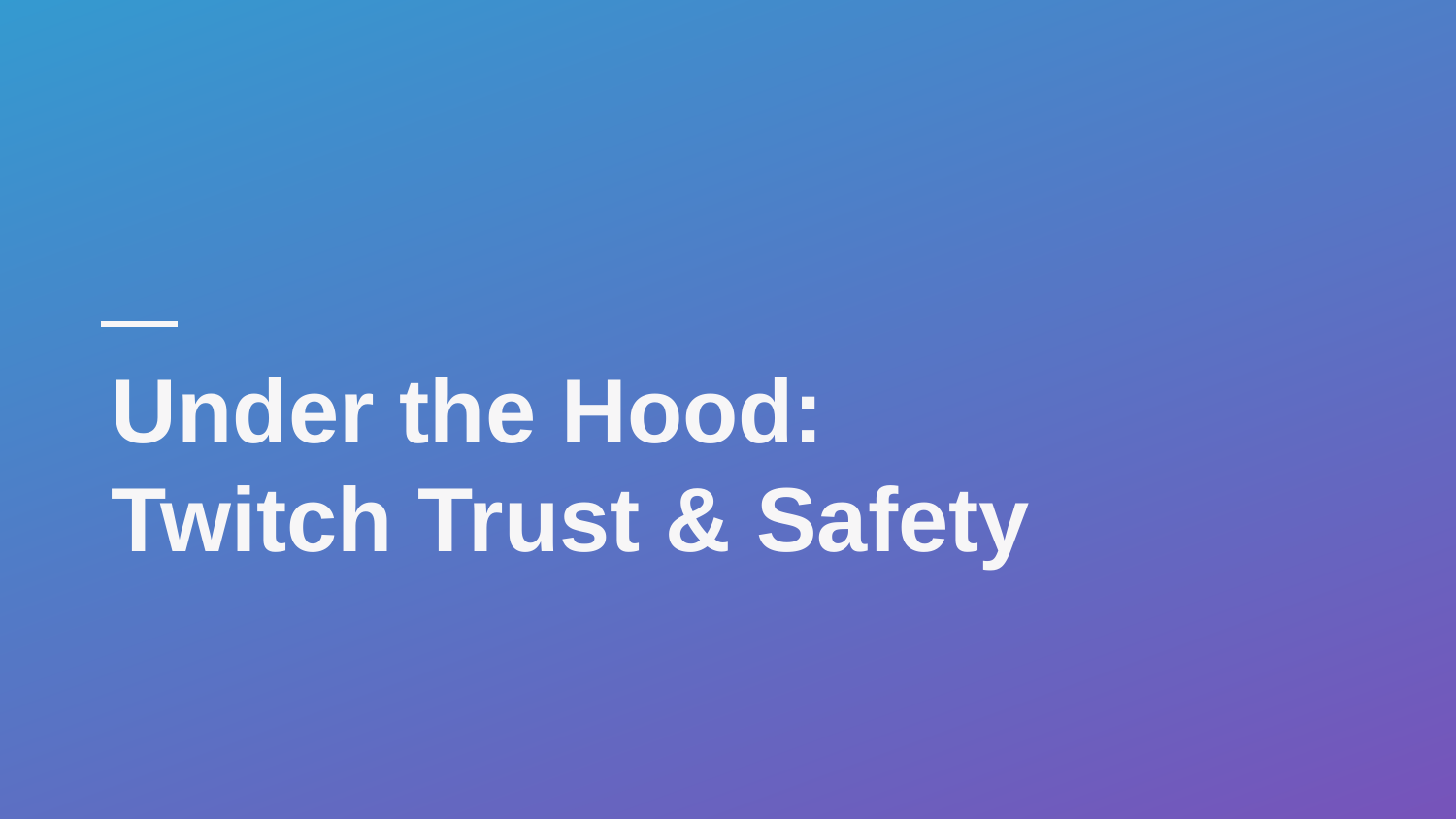

Under the Hood:
Twitch Trust & Safety